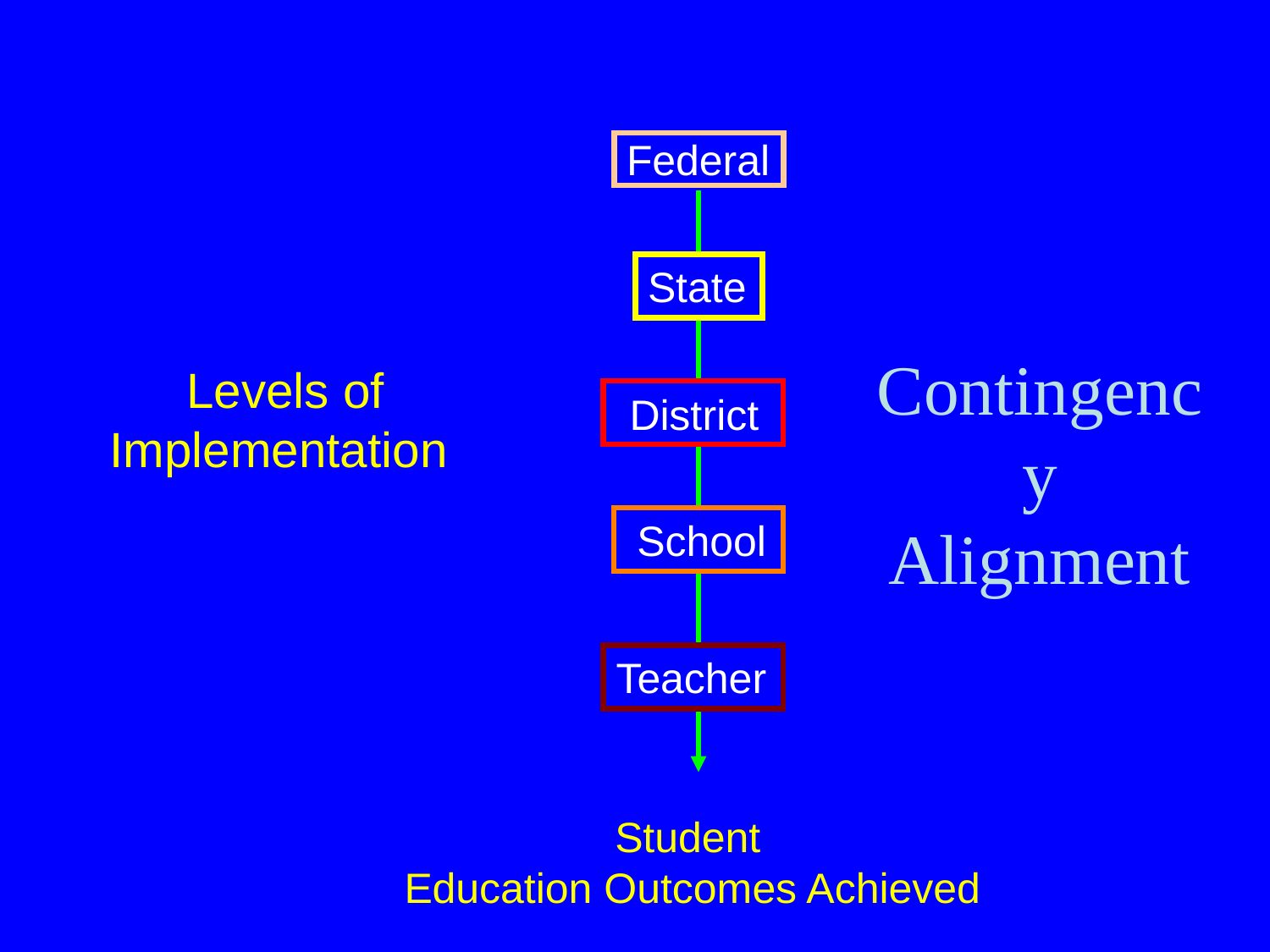

Federal

State

District

School

Teacher
# Levels of Implementation
Contingency
Alignment
Student
Education Outcomes Achieved